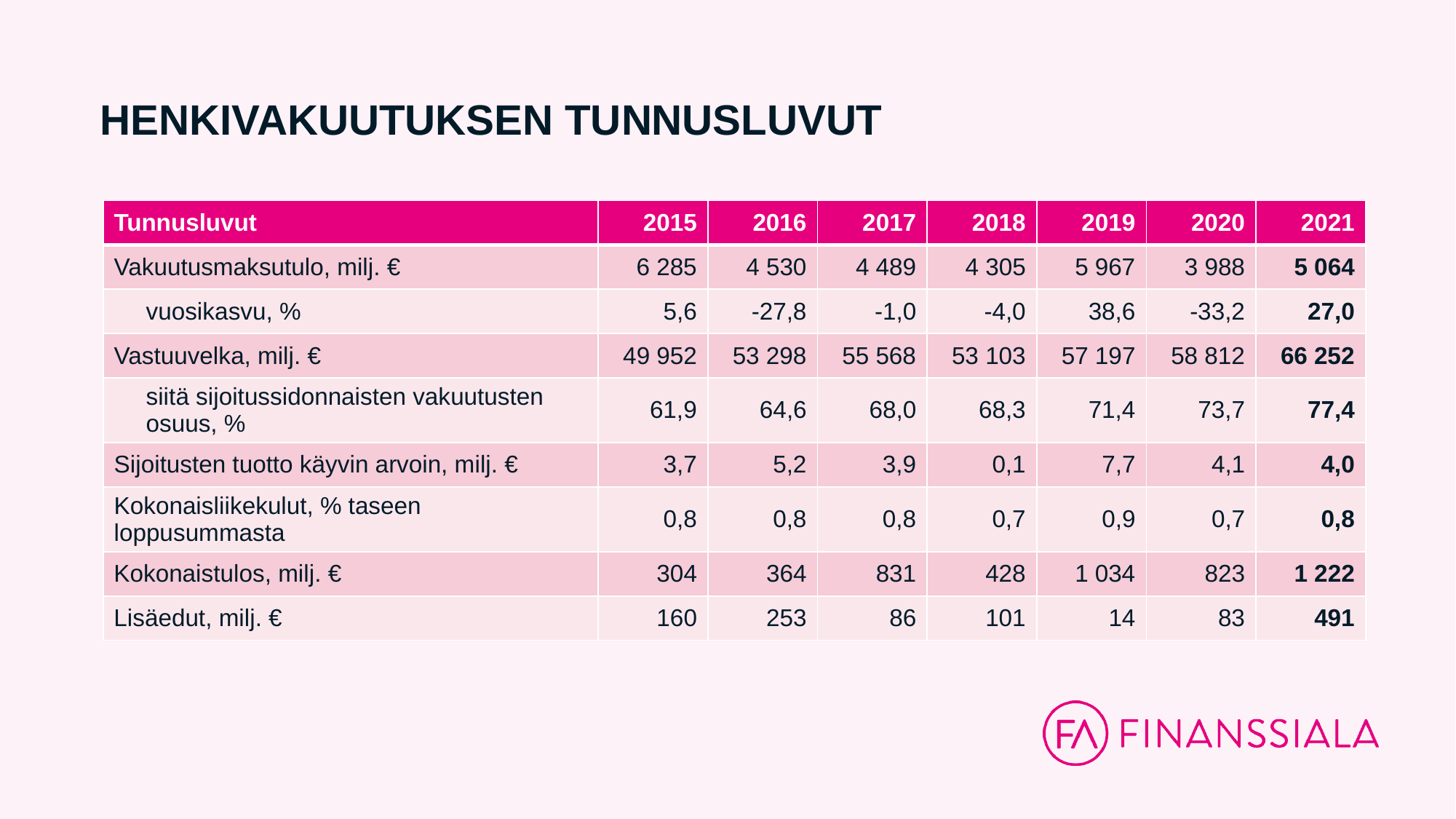

# HENKIVAKUUTUKSEN TUNNUSLUVUT
| Tunnusluvut | 2015 | 2016 | 2017 | 2018 | 2019 | 2020 | 2021 |
| --- | --- | --- | --- | --- | --- | --- | --- |
| Vakuutusmaksutulo, milj. € | 6 285 | 4 530 | 4 489 | 4 305 | 5 967 | 3 988 | 5 064 |
| vuosikasvu, % | 5,6 | -27,8 | -1,0 | -4,0 | 38,6 | -33,2 | 27,0 |
| Vastuuvelka, milj. € | 49 952 | 53 298 | 55 568 | 53 103 | 57 197 | 58 812 | 66 252 |
| siitä sijoitussidonnaisten vakuutusten osuus, % | 61,9 | 64,6 | 68,0 | 68,3 | 71,4 | 73,7 | 77,4 |
| Sijoitusten tuotto käyvin arvoin, milj. € | 3,7 | 5,2 | 3,9 | 0,1 | 7,7 | 4,1 | 4,0 |
| Kokonaisliikekulut, % taseen loppusummasta | 0,8 | 0,8 | 0,8 | 0,7 | 0,9 | 0,7 | 0,8 |
| Kokonaistulos, milj. € | 304 | 364 | 831 | 428 | 1 034 | 823 | 1 222 |
| Lisäedut, milj. € | 160 | 253 | 86 | 101 | 14 | 83 | 491 |